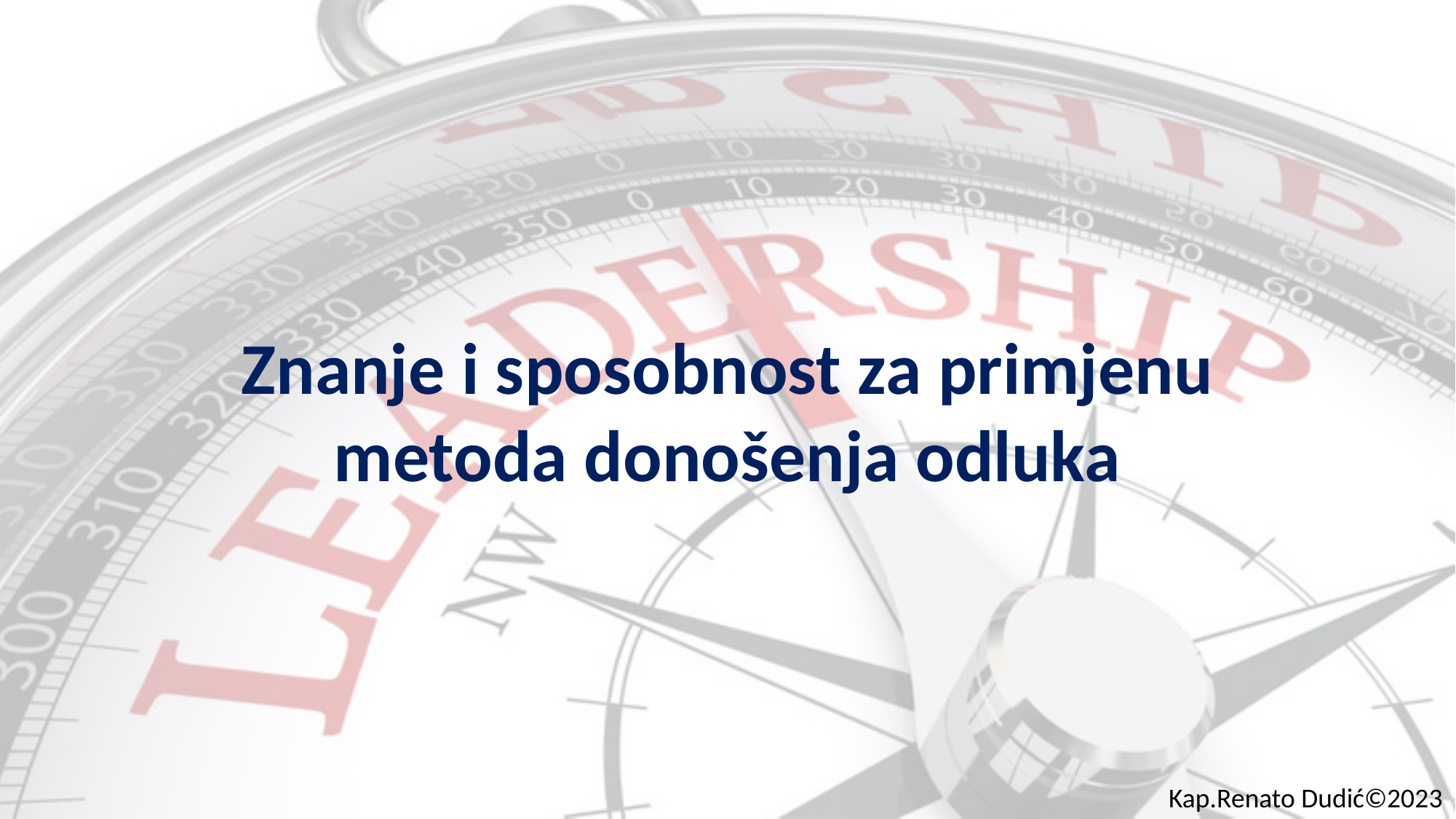

Znanje i sposobnost za primjenu metoda donošenja odluka
Kap.Renato Dudić©2023